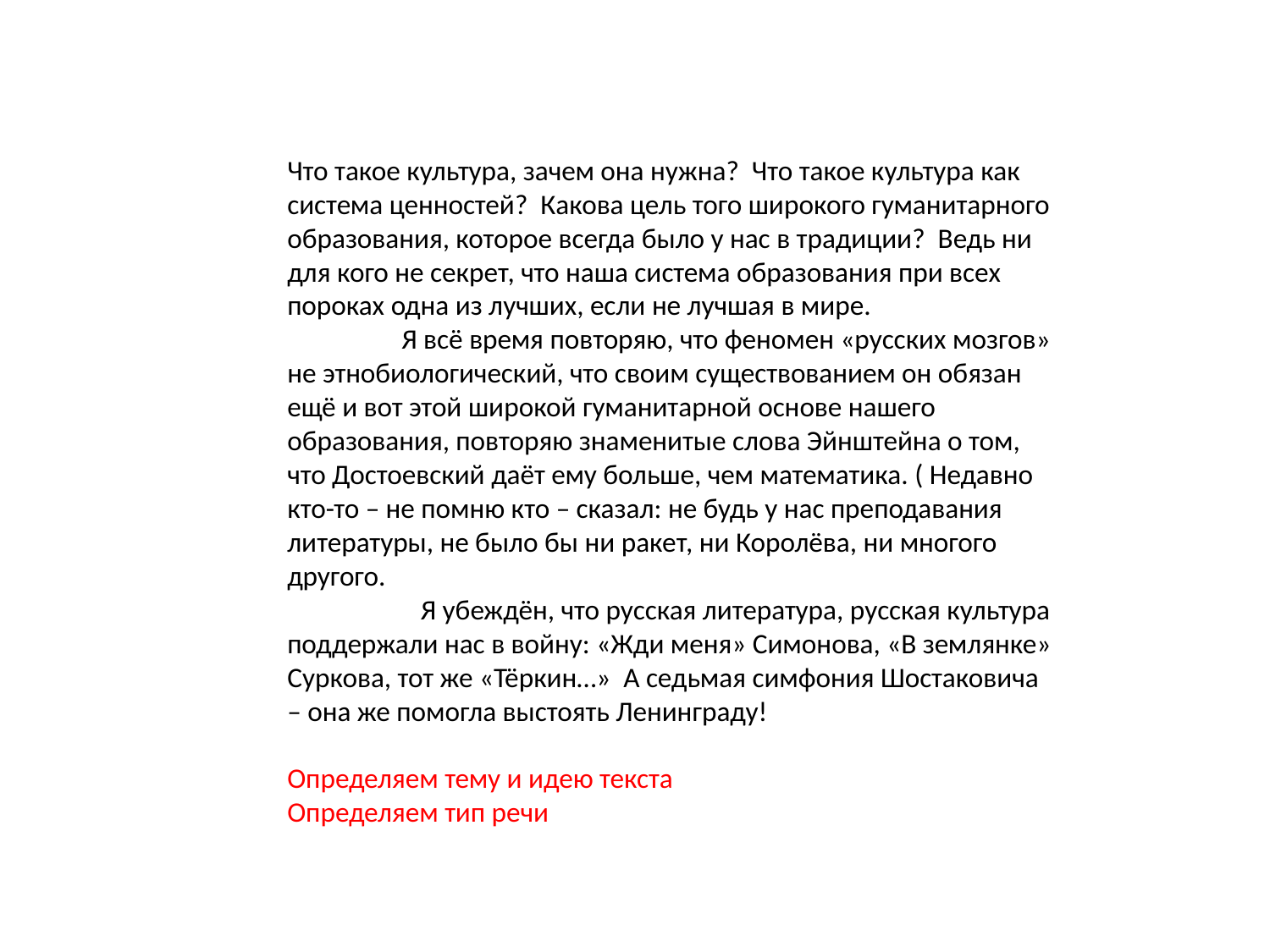

Что такое культура, зачем она нужна?  Что такое культура как система ценностей?  Какова цель того широкого гуманитарного образования, которое всегда было у нас в традиции?  Ведь ни для кого не секрет, что наша система образования при всех пороках одна из лучших, если не лучшая в мире.
                  Я всё время повторяю, что феномен «русских мозгов» не этнобиологический, что своим существованием он обязан ещё и вот этой широкой гуманитарной основе нашего образования, повторяю знаменитые слова Эйнштейна о том, что Достоевский даёт ему больше, чем математика. ( Недавно кто-то – не помню кто – сказал: не будь у нас преподавания литературы, не было бы ни ракет, ни Королёва, ни многого другого.
	 Я убеждён, что русская литература, русская культура поддержали нас в войну: «Жди меня» Симонова, «В землянке» Суркова, тот же «Тёркин…»  А седьмая симфония Шостаковича – она же помогла выстоять Ленинграду!

Определяем тему и идею текста
Определяем тип речи